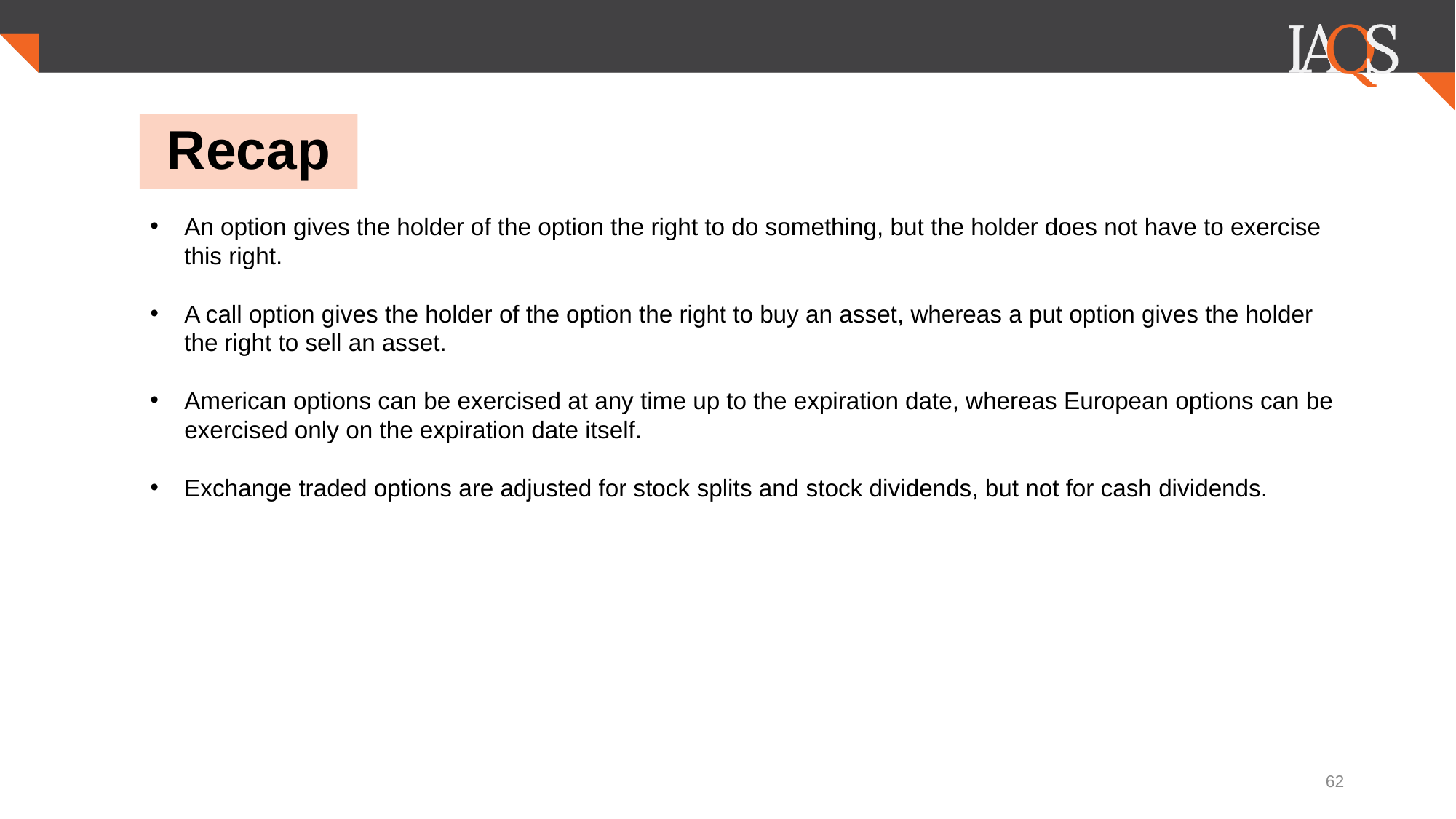

# Recap
An option gives the holder of the option the right to do something, but the holder does not have to exercise this right.

A call option gives the holder of the option the right to buy an asset, whereas a put option gives the holder the right to sell an asset.

American options can be exercised at any time up to the expiration date, whereas European options can be exercised only on the expiration date itself.

Exchange traded options are adjusted for stock splits and stock dividends, but not for cash dividends.

62